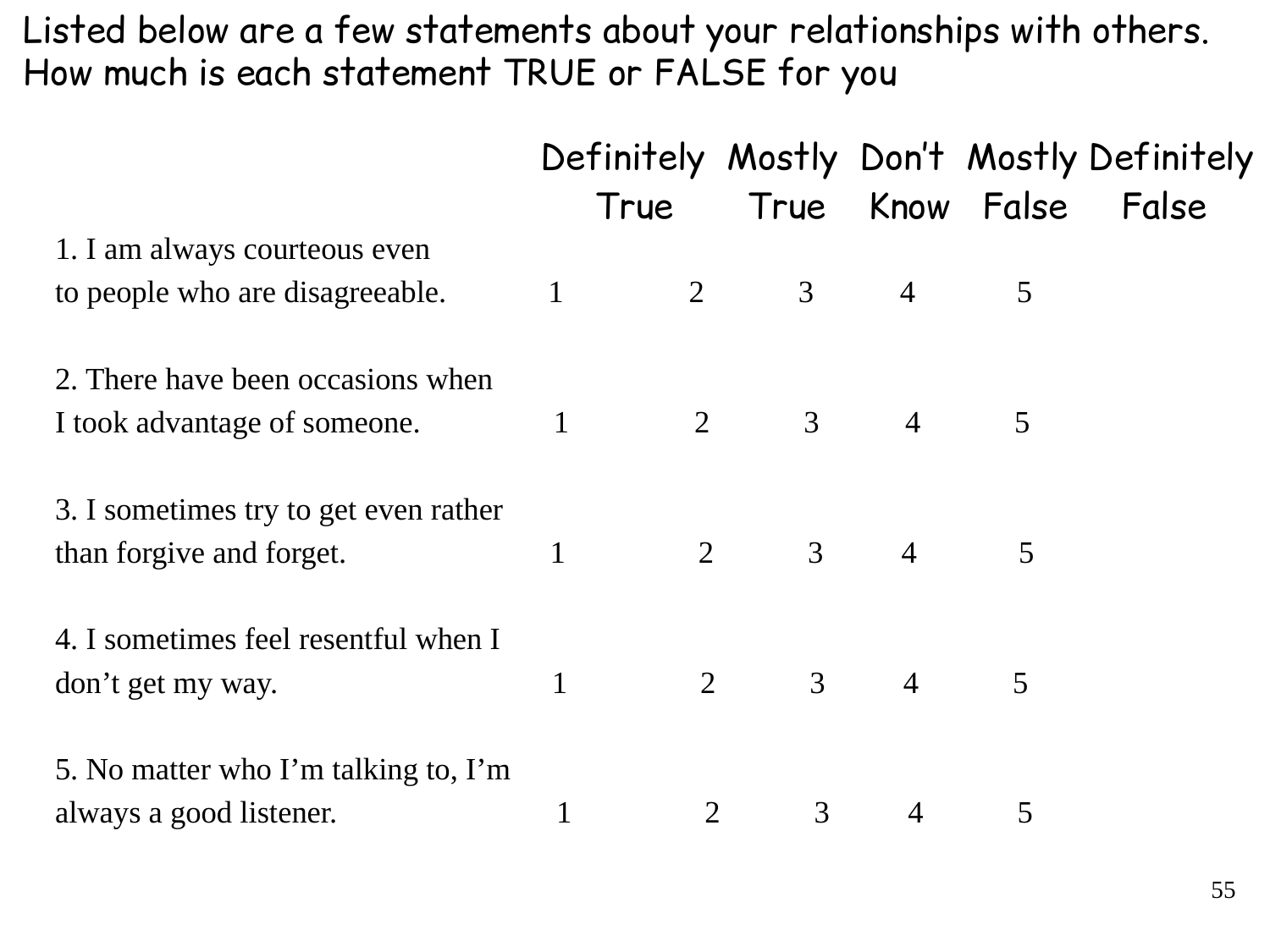

# Listed below are a few statements about your relationships with others.  How much is each statement TRUE or FALSE for you Definitely  Mostly  Don’t  Mostly Definitely True       True    Know   False     False
1. I am always courteous even
to people who are disagreeable.             1                2            3           4             5

2. There have been occasions when
I took advantage of someone.                 1                2            3           4            5

3. I sometimes try to get even rather
than forgive and forget.                          1                 2            3          4             5

4. I sometimes feel resentful when I
don’t get my way.                                   1                 2            3          4            5

5. No matter who I’m talking to, I’m
always a good listener.                            1                 2            3          4            5

55